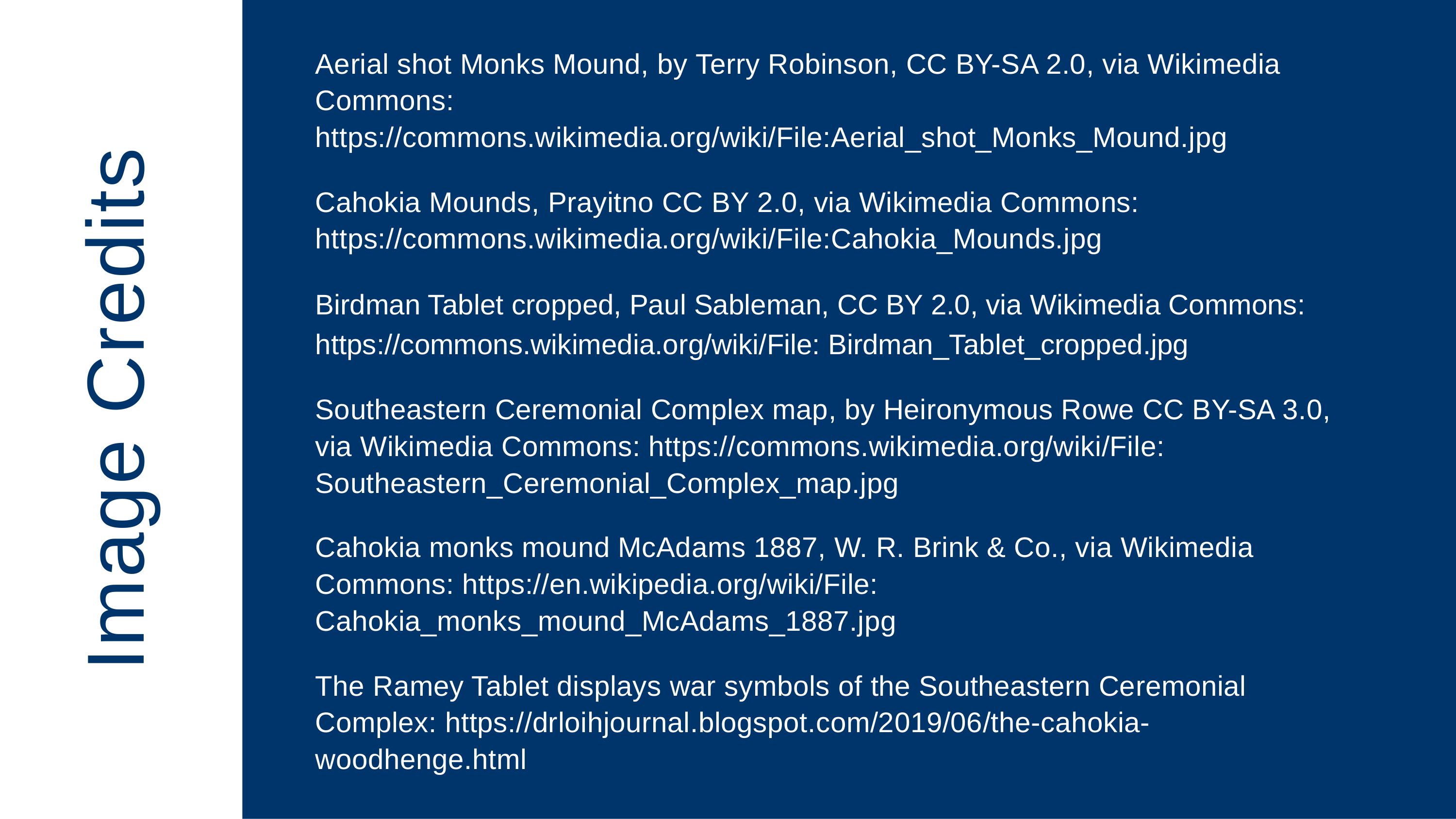

Aerial shot Monks Mound, by Terry Robinson, CC BY-SA 2.0, via Wikimedia Commons:
https://commons.wikimedia.org/wiki/File:Aerial_shot_Monks_Mound.jpg
Cahokia Mounds, Prayitno CC BY 2.0, via Wikimedia Commons:
https://commons.wikimedia.org/wiki/File:Cahokia_Mounds.jpg
Birdman Tablet cropped, Paul Sableman, CC BY 2.0, via Wikimedia Commons: https://commons.wikimedia.org/wiki/File: Birdman_Tablet_cropped.jpg
Image Credits
Southeastern Ceremonial Complex map, by Heironymous Rowe CC BY-SA 3.0, via Wikimedia Commons: https://commons.wikimedia.org/wiki/File:
Southeastern_Ceremonial_Complex_map.jpg
Cahokia monks mound McAdams 1887, W. R. Brink & Co., via Wikimedia Commons: https://en.wikipedia.org/wiki/File: Cahokia_monks_mound_McAdams_1887.jpg
The Ramey Tablet displays war symbols of the Southeastern Ceremonial Complex: https://drloihjournal.blogspot.com/2019/06/the-cahokia-woodhenge.html